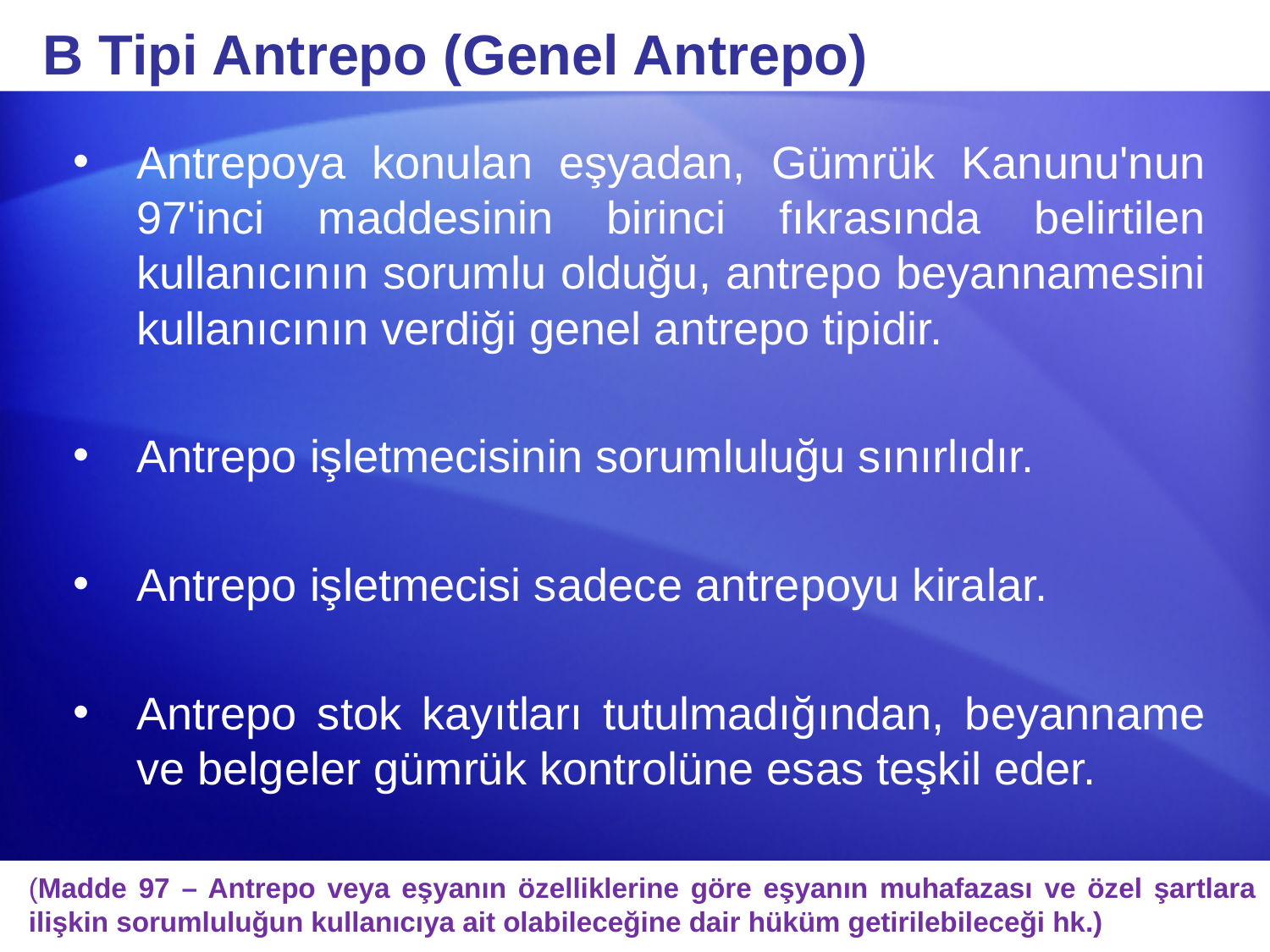

# B Tipi Antrepo (Genel Antrepo)
Antrepoya konulan eşyadan, Gümrük Kanunu'nun 97'inci maddesinin birinci fıkrasında belirtilen kullanıcının sorumlu olduğu, antrepo beyannamesini kullanıcının verdiği genel antrepo tipidir.

Antrepo işletmecisinin sorumluluğu sınırlıdır.

Antrepo işletmecisi sadece antrepoyu kiralar.

Antrepo stok kayıtları tutulmadığından, beyanname ve belgeler gümrük kontrolüne esas teşkil eder.
(Madde 97 – Antrepo veya eşyanın özelliklerine göre eşyanın muhafazası ve özel şartlara ilişkin sorumluluğun kullanıcıya ait olabileceğine dair hüküm getirilebileceği hk.)